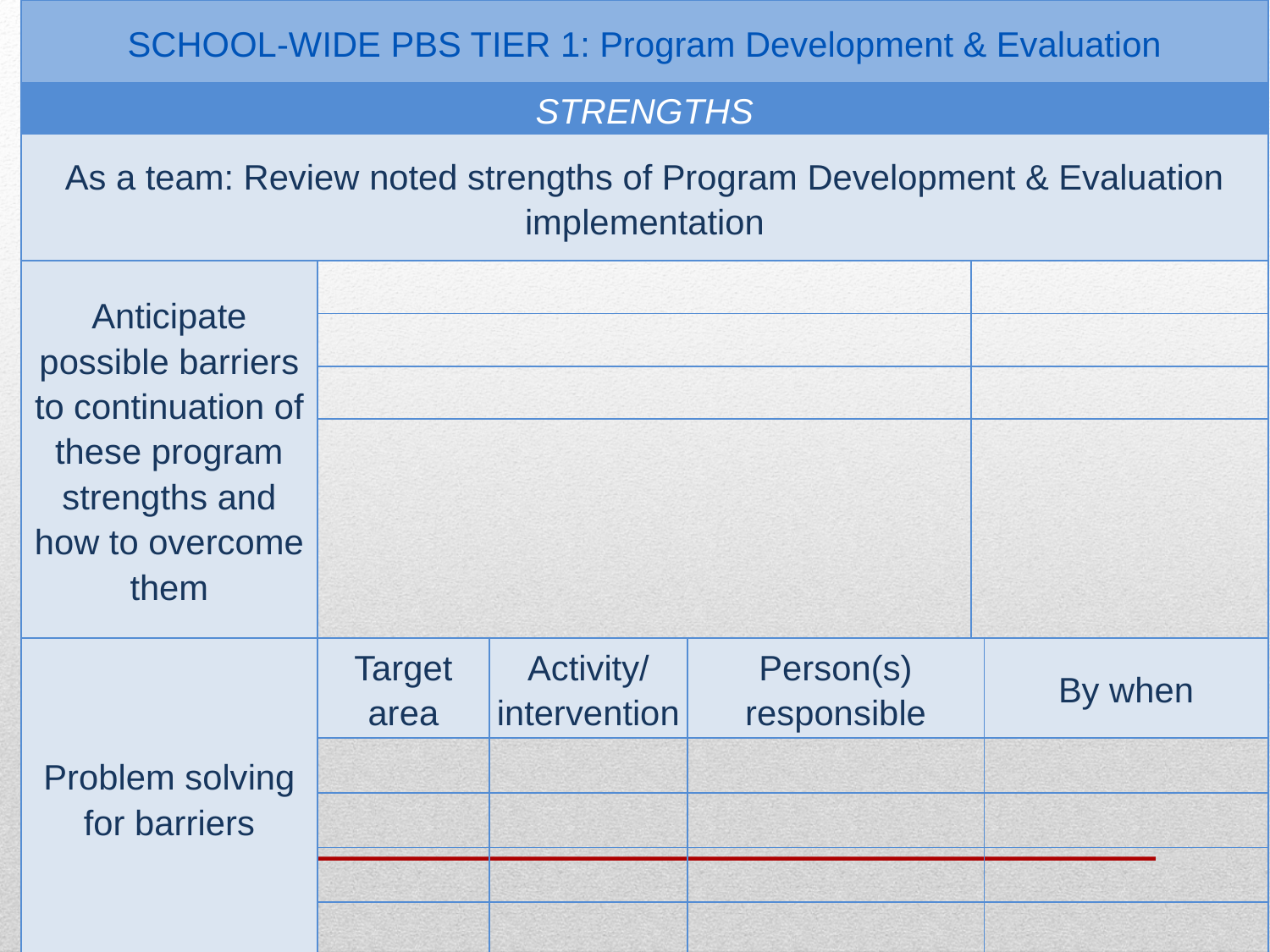

| SCHOOL-WIDE PBS TIER 1: Program Development & Evaluation |  |  |  |  |  |
| --- | --- | --- | --- | --- | --- |
| STRENGTHS |  |  |  |  |  |
| As a team: Review noted strengths of Program Development & Evaluation implementation |  |  |  |  |  |
| Anticipate possible barriers to continuation of these program strengths and how to overcome them |  |  |  |  |  |
|  |  |  |  |  |  |
|  |  |  |  |  |  |
|  |  |  |  |  |  |
| Problem solving for barriers | Target area | Activity/intervention | Person(s) responsible |  | By when |
|  |  |  |  |  |  |
|  |  |  |  |  |  |
|  |  |  |  |  |  |
|  |  |  |  |  |  |
#